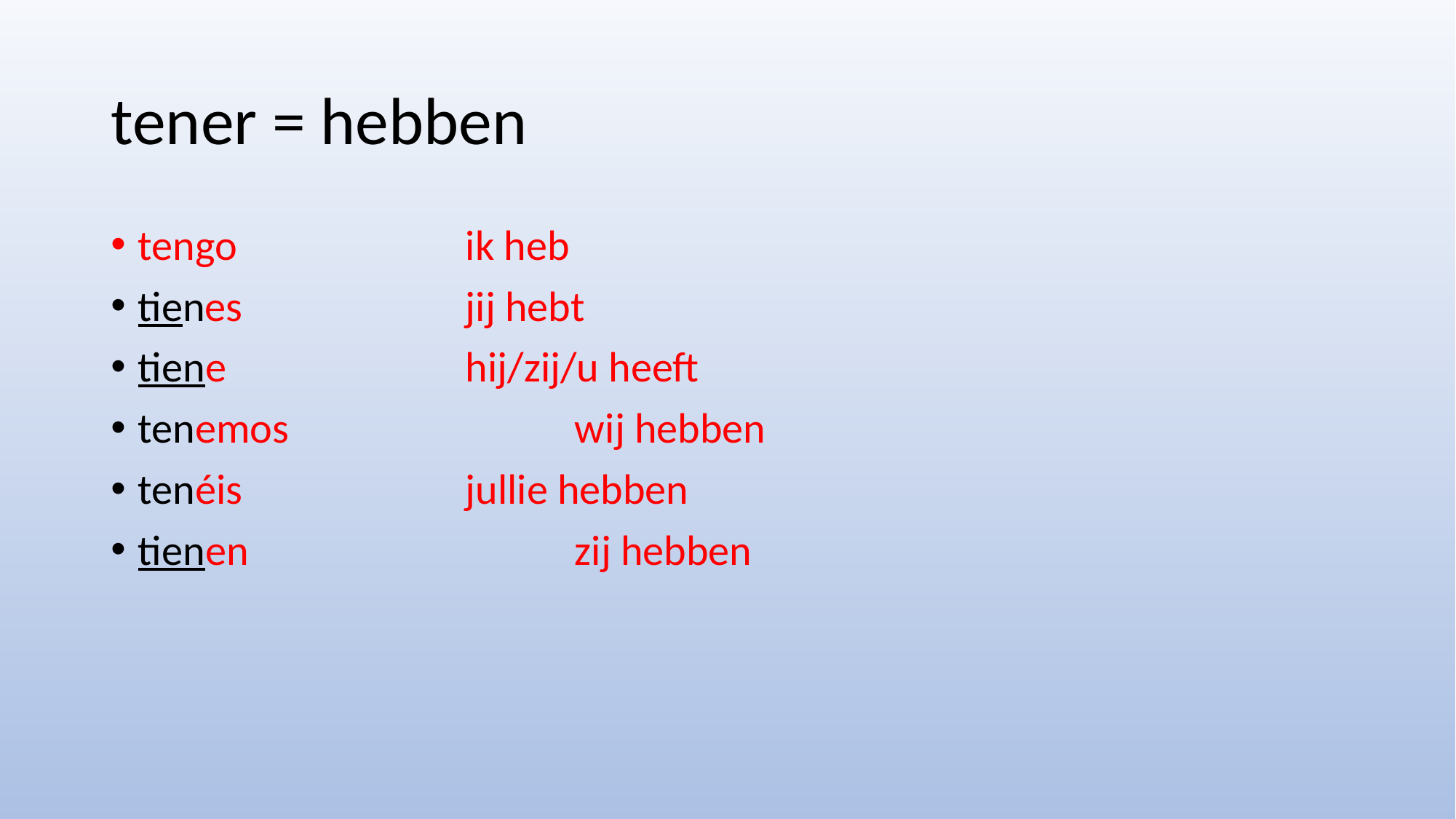

# tener = hebben
tengo			ik heb
tienes			jij hebt
tiene			hij/zij/u heeft
tenemos			wij hebben
tenéis			jullie hebben
tienen			zij hebben